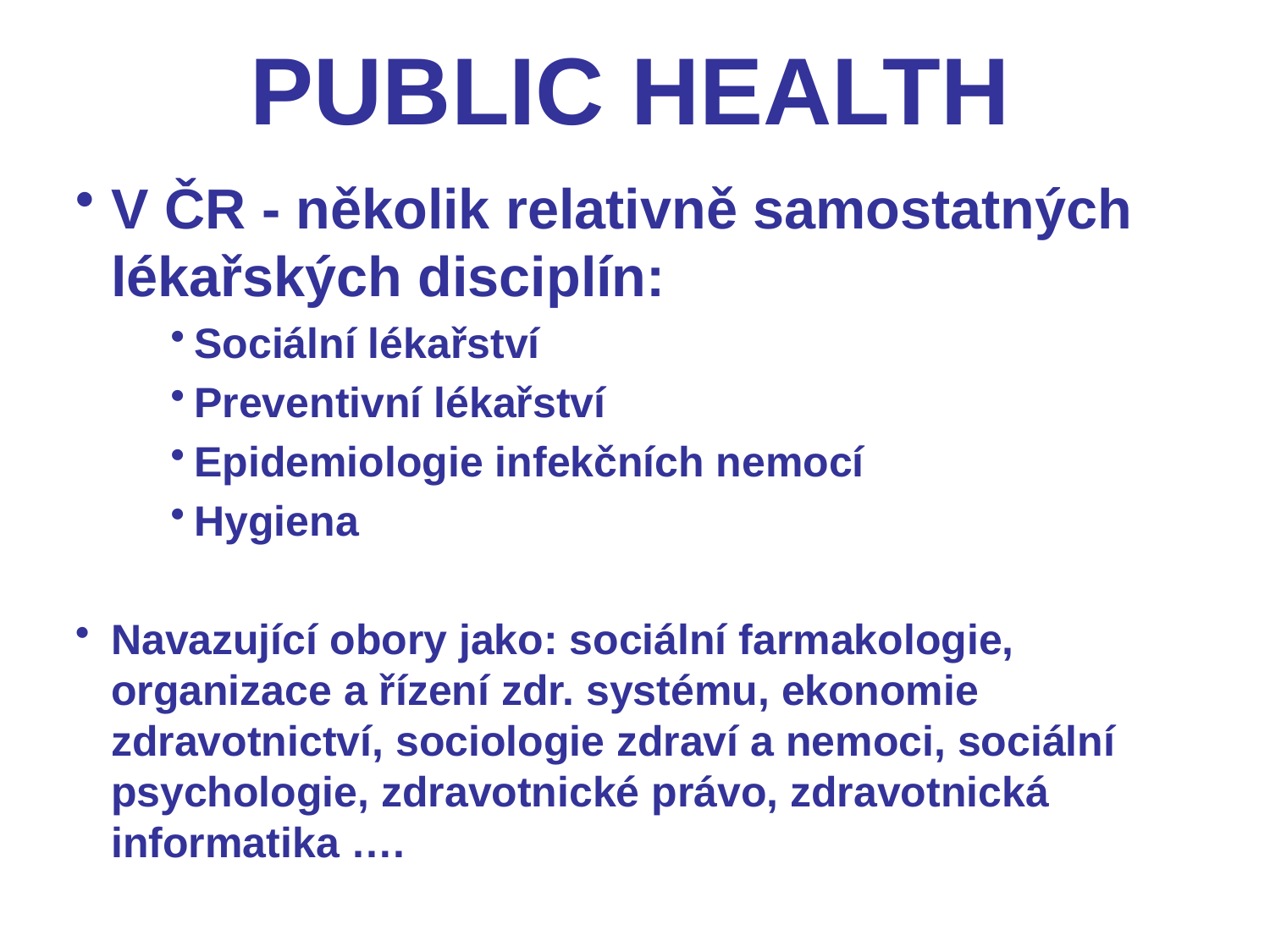

# PUBLIC HEALTH
V ČR - několik relativně samostatných lékařských disciplín:
Sociální lékařství
Preventivní lékařství
Epidemiologie infekčních nemocí
Hygiena

Navazující obory jako: sociální farmakologie, organizace a řízení zdr. systému, ekonomie zdravotnictví, sociologie zdraví a nemoci, sociální psychologie, zdravotnické právo, zdravotnická informatika ….